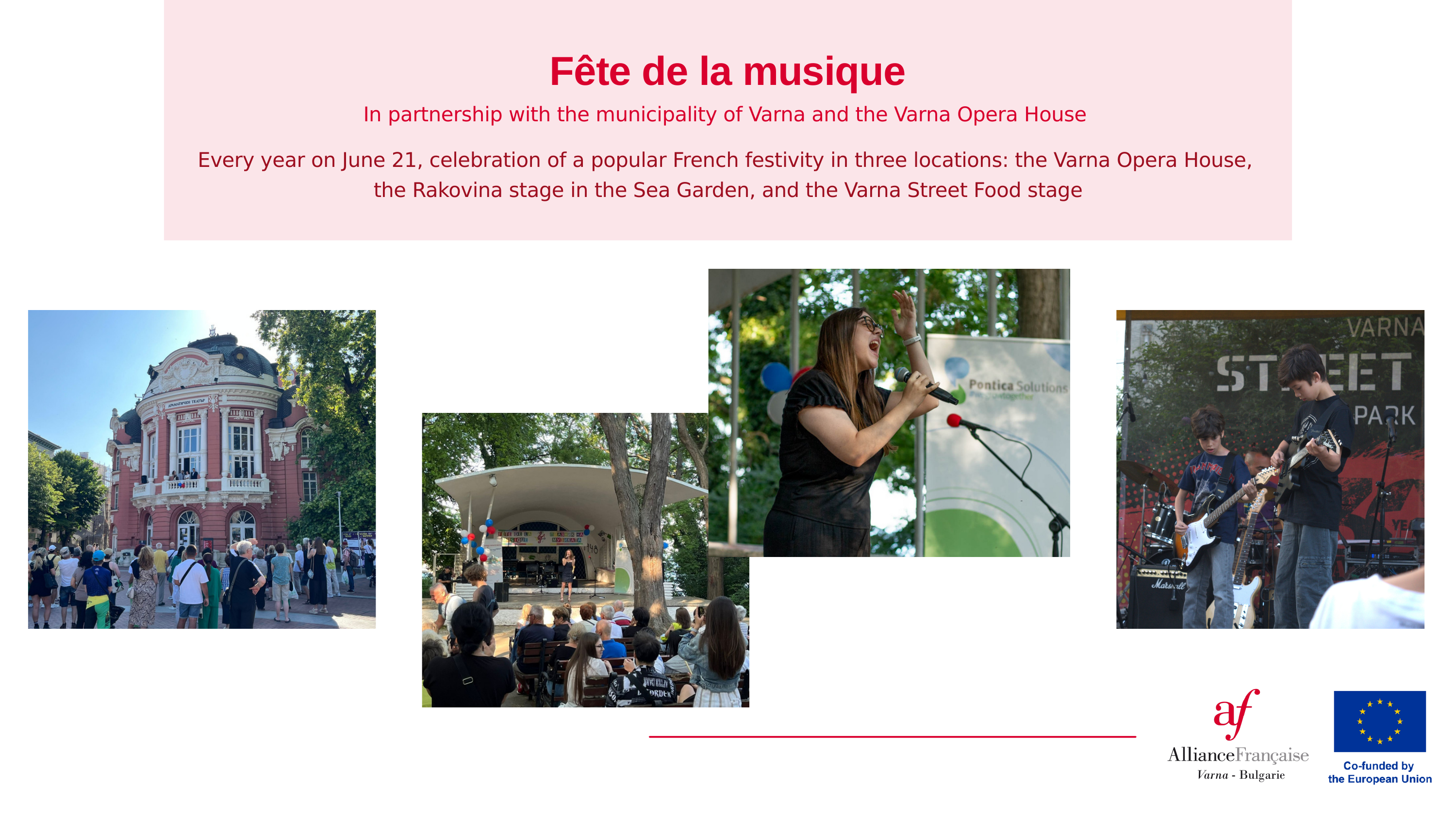

Fête de la musique
In partnership with the municipality of Varna and the Varna Opera House

Every year on June 21, celebration of a popular French festivity in three locations: the Varna Opera House,
the Rakovina stage in the Sea Garden, and the Varna Street Food stage